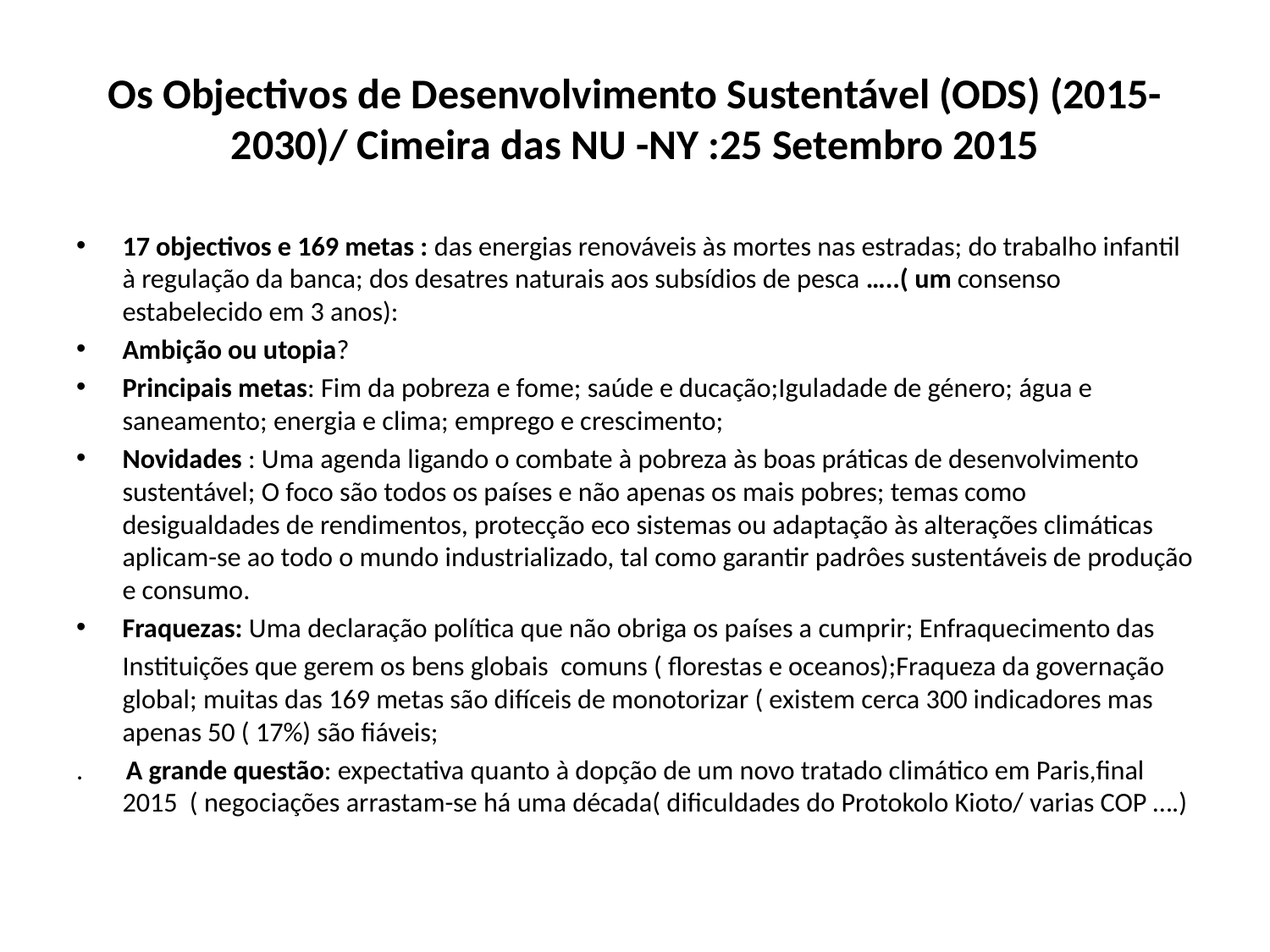

# Os Objectivos de Desenvolvimento Sustentável (ODS) (2015-2030)/ Cimeira das NU -NY :25 Setembro 2015
17 objectivos e 169 metas : das energias renováveis às mortes nas estradas; do trabalho infantil à regulação da banca; dos desatres naturais aos subsídios de pesca …..( um consenso estabelecido em 3 anos):
Ambição ou utopia?
Principais metas: Fim da pobreza e fome; saúde e ducação;Iguladade de género; água e saneamento; energia e clima; emprego e crescimento;
Novidades : Uma agenda ligando o combate à pobreza às boas práticas de desenvolvimento sustentável; O foco são todos os países e não apenas os mais pobres; temas como  desigualdades de rendimentos, protecção eco sistemas ou adaptação às alterações climáticas aplicam-se ao todo o mundo industrializado, tal como garantir padrôes sustentáveis de produção e consumo.
Fraquezas: Uma declaração política que não obriga os países a cumprir; Enfraquecimento das
	Instituições que gerem os bens globais  comuns ( florestas e oceanos);Fraqueza da governação global; muitas das 169 metas são difíceis de monotorizar ( existem cerca 300 indicadores mas apenas 50 ( 17%) são fiáveis;
.       A grande questão: expectativa quanto à dopção de um novo tratado climático em Paris,final 2015  ( negociações arrastam-se há uma década( dificuldades do Protokolo Kioto/ varias COP ….)